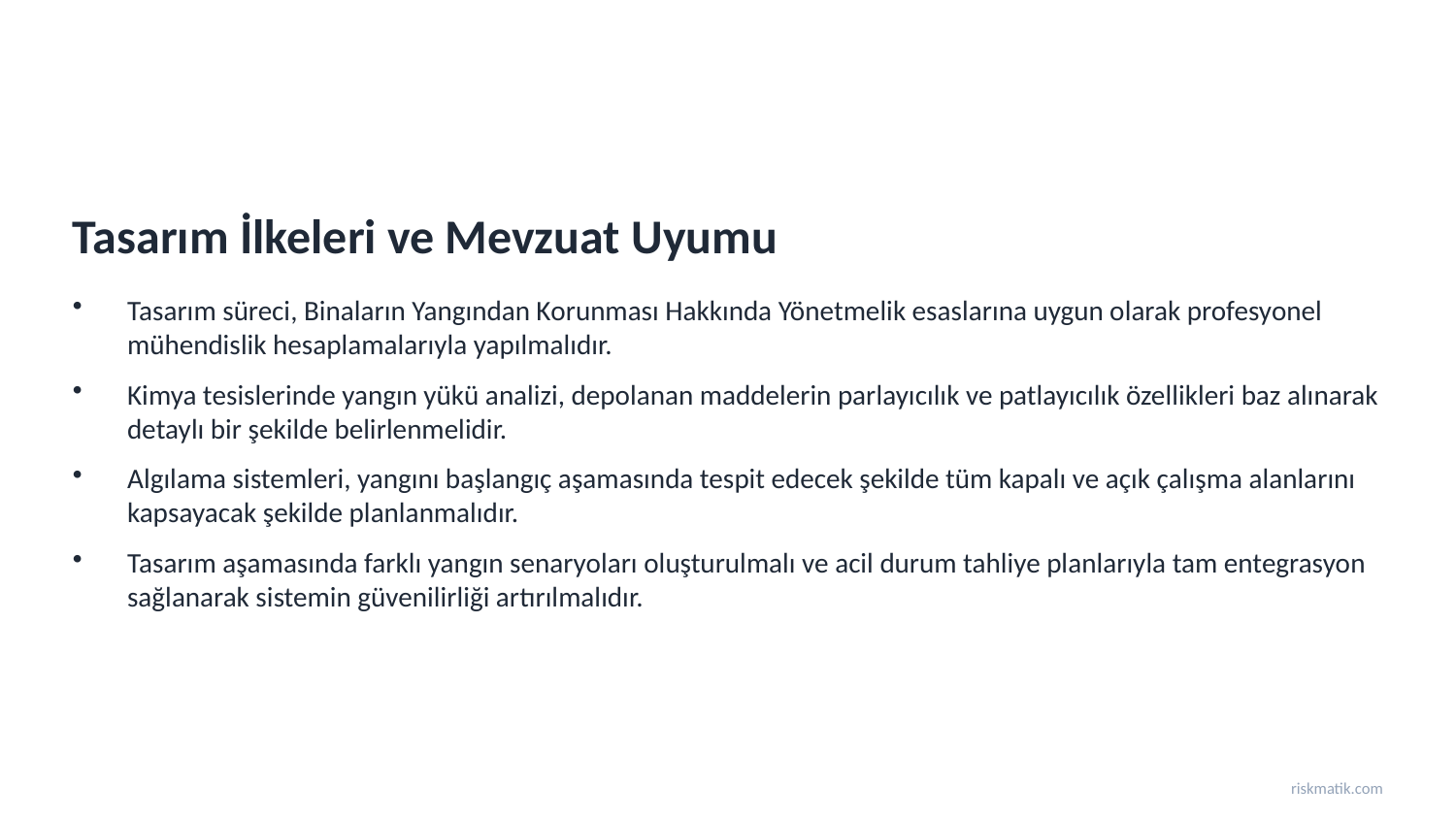

Tasarım İlkeleri ve Mevzuat Uyumu
Tasarım süreci, Binaların Yangından Korunması Hakkında Yönetmelik esaslarına uygun olarak profesyonel mühendislik hesaplamalarıyla yapılmalıdır.
Kimya tesislerinde yangın yükü analizi, depolanan maddelerin parlayıcılık ve patlayıcılık özellikleri baz alınarak detaylı bir şekilde belirlenmelidir.
Algılama sistemleri, yangını başlangıç aşamasında tespit edecek şekilde tüm kapalı ve açık çalışma alanlarını kapsayacak şekilde planlanmalıdır.
Tasarım aşamasında farklı yangın senaryoları oluşturulmalı ve acil durum tahliye planlarıyla tam entegrasyon sağlanarak sistemin güvenilirliği artırılmalıdır.
riskmatik.com